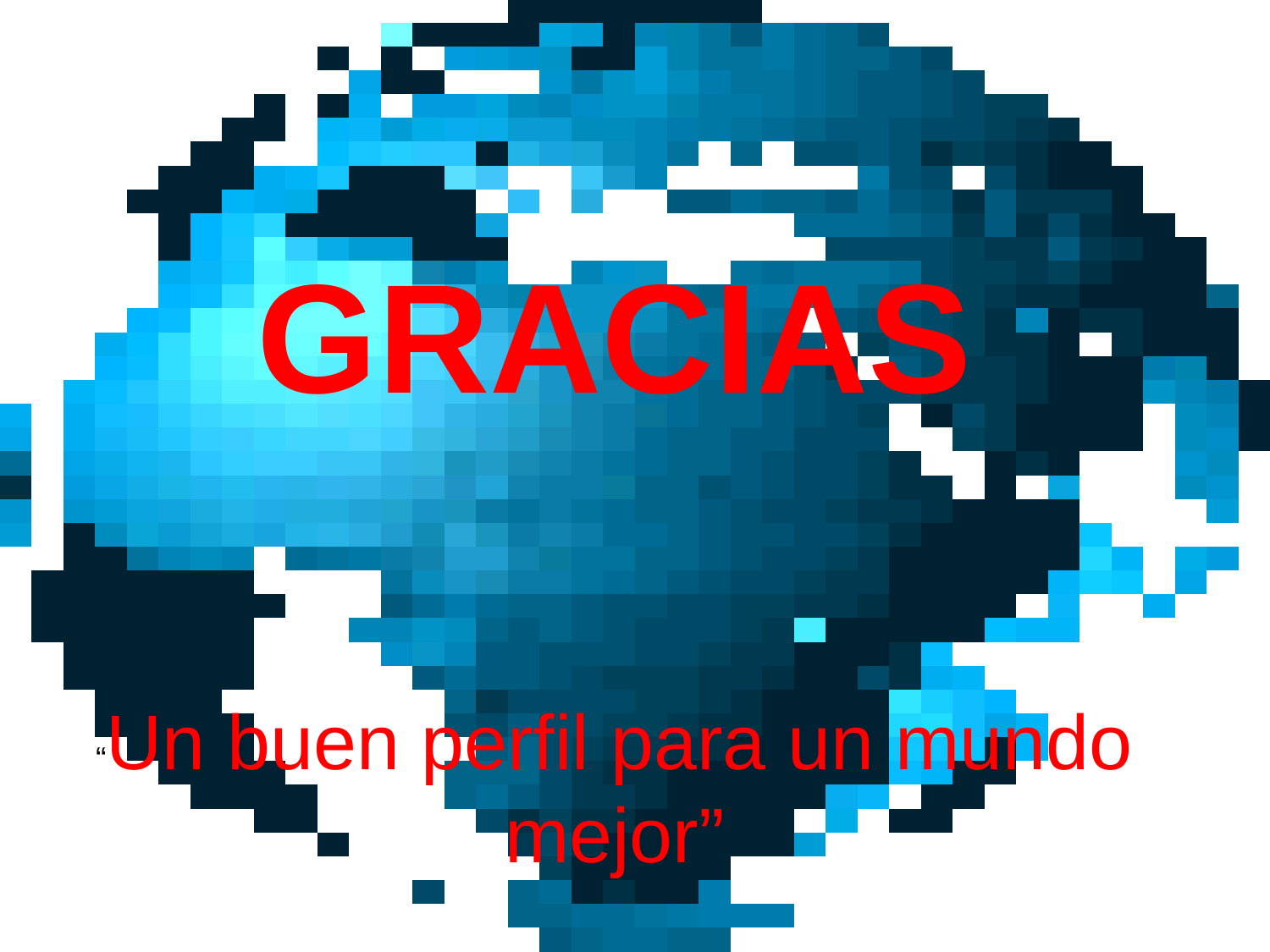

# GRACIAS
“Un buen perfil para un mundo mejor”